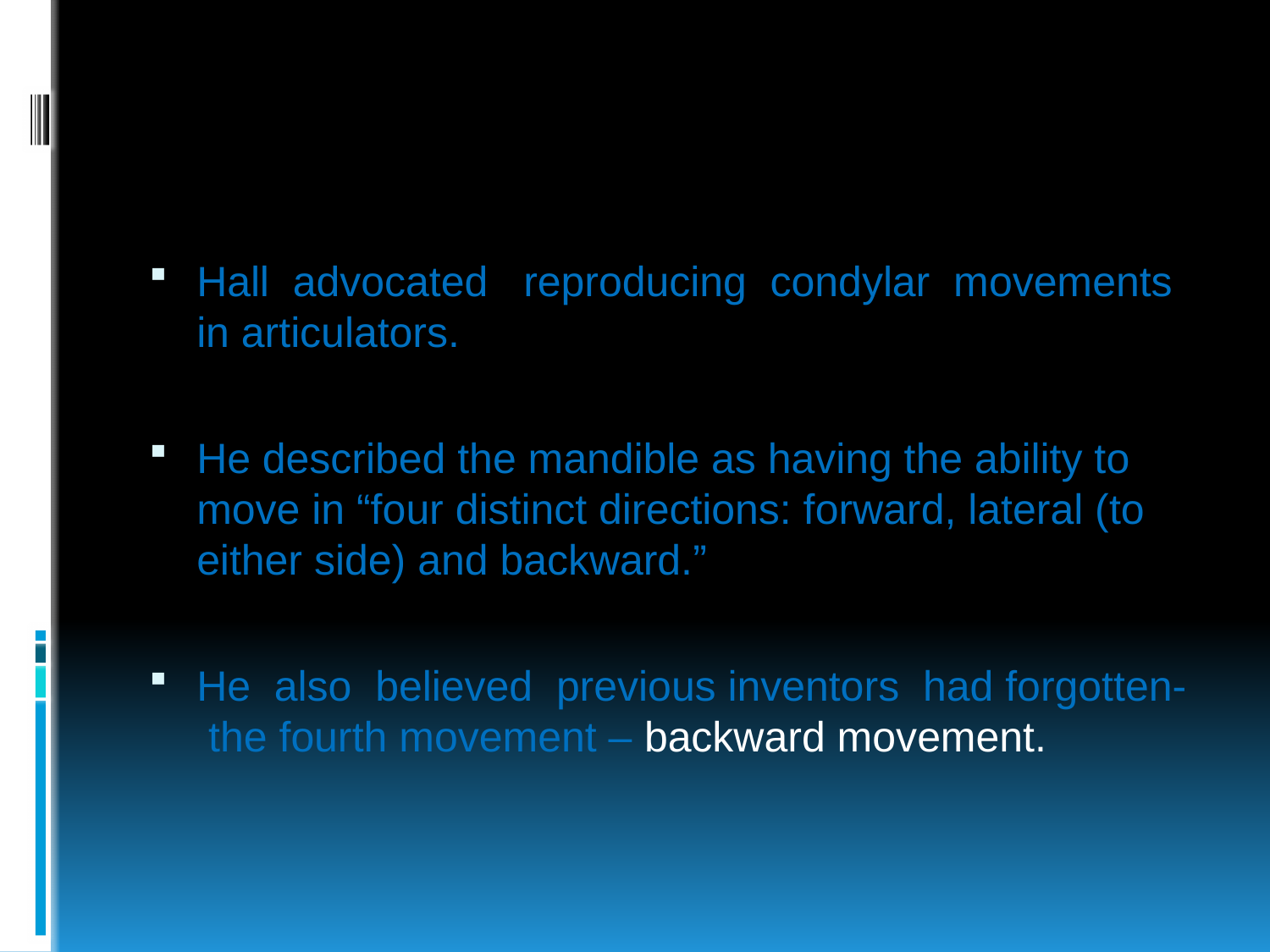

#
Hall  advocated   reproducing  condylar  movements  in articulators.

He described the mandible as having the ability to move in “four distinct directions: forward, lateral (to either side) and backward.”

He  also  believed  previous inventors  had forgotten-  the fourth movement – backward movement.